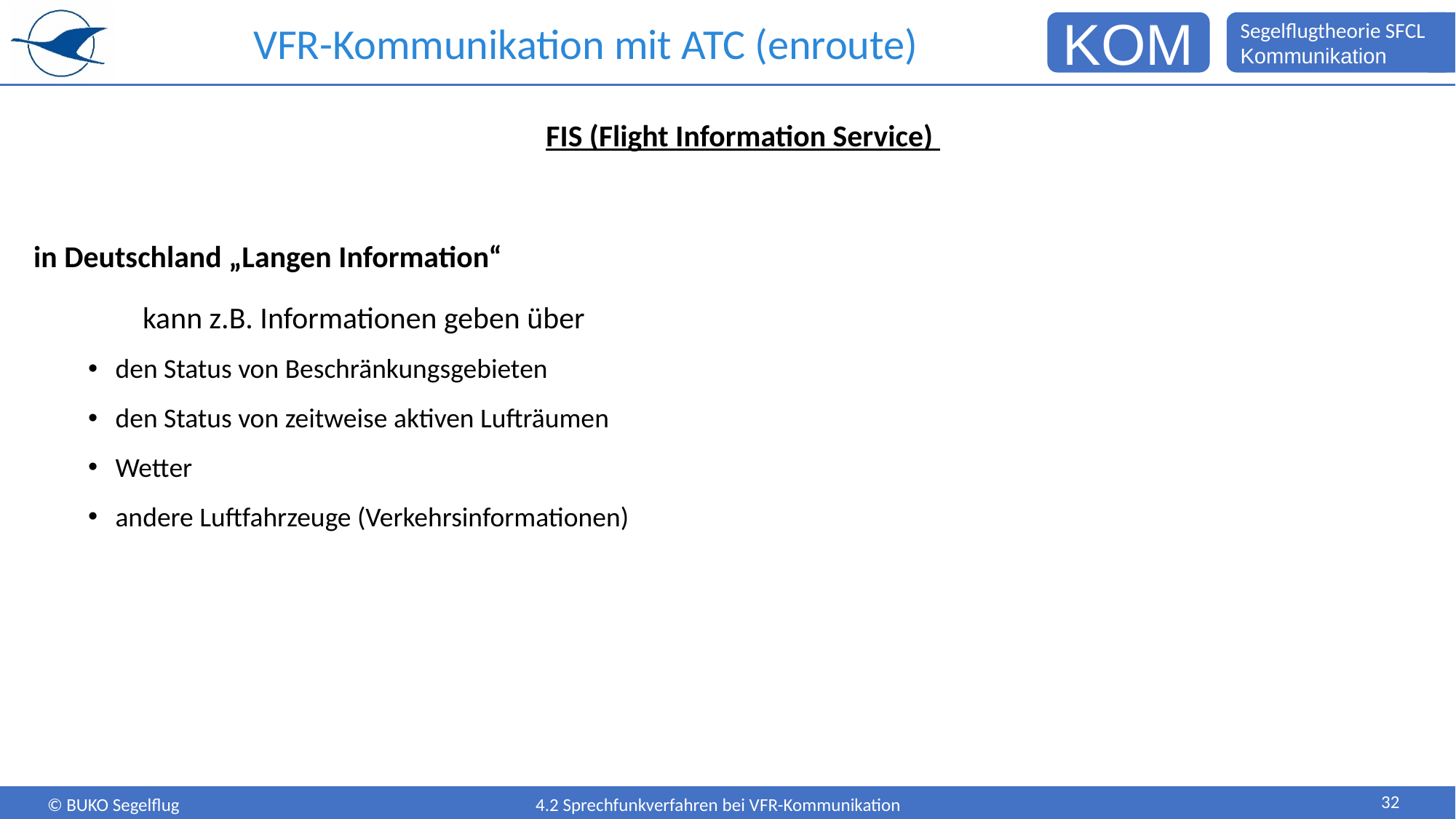

# VFR-Kommunikation mit ATC (enroute)
FIS (Flight Information Service)

in Deutschland „Langen Information“
	kann z.B. Informationen geben über
den Status von Beschränkungsgebieten
den Status von zeitweise aktiven Lufträumen
Wetter
andere Luftfahrzeuge (Verkehrsinformationen)

32
4.2 Sprechfunkverfahren bei VFR-Kommunikation